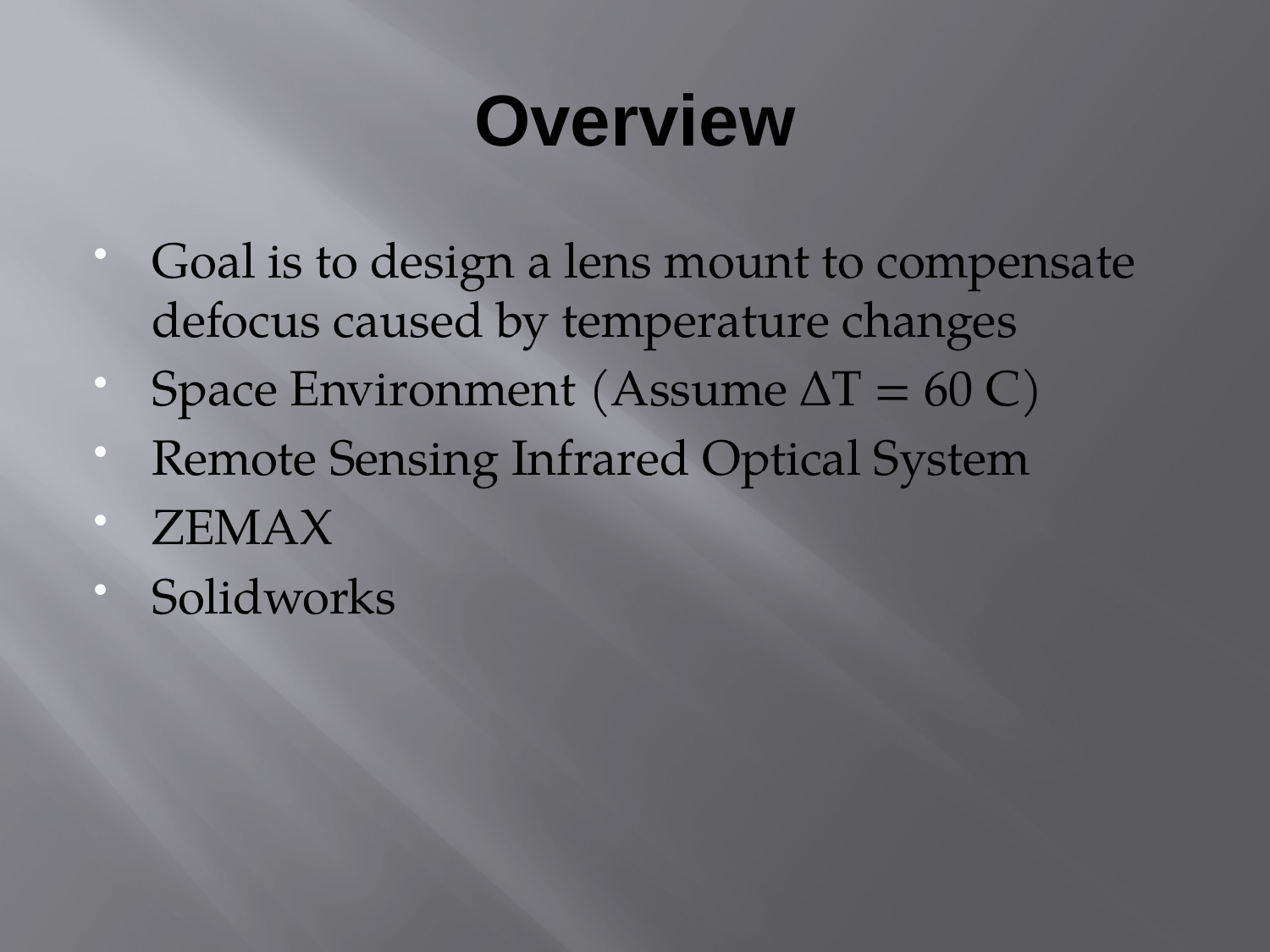

# Overview
Goal is to design a lens mount to compensate defocus caused by temperature changes
Space Environment (Assume ΔT = 60 C)
Remote Sensing Infrared Optical System
ZEMAX
Solidworks